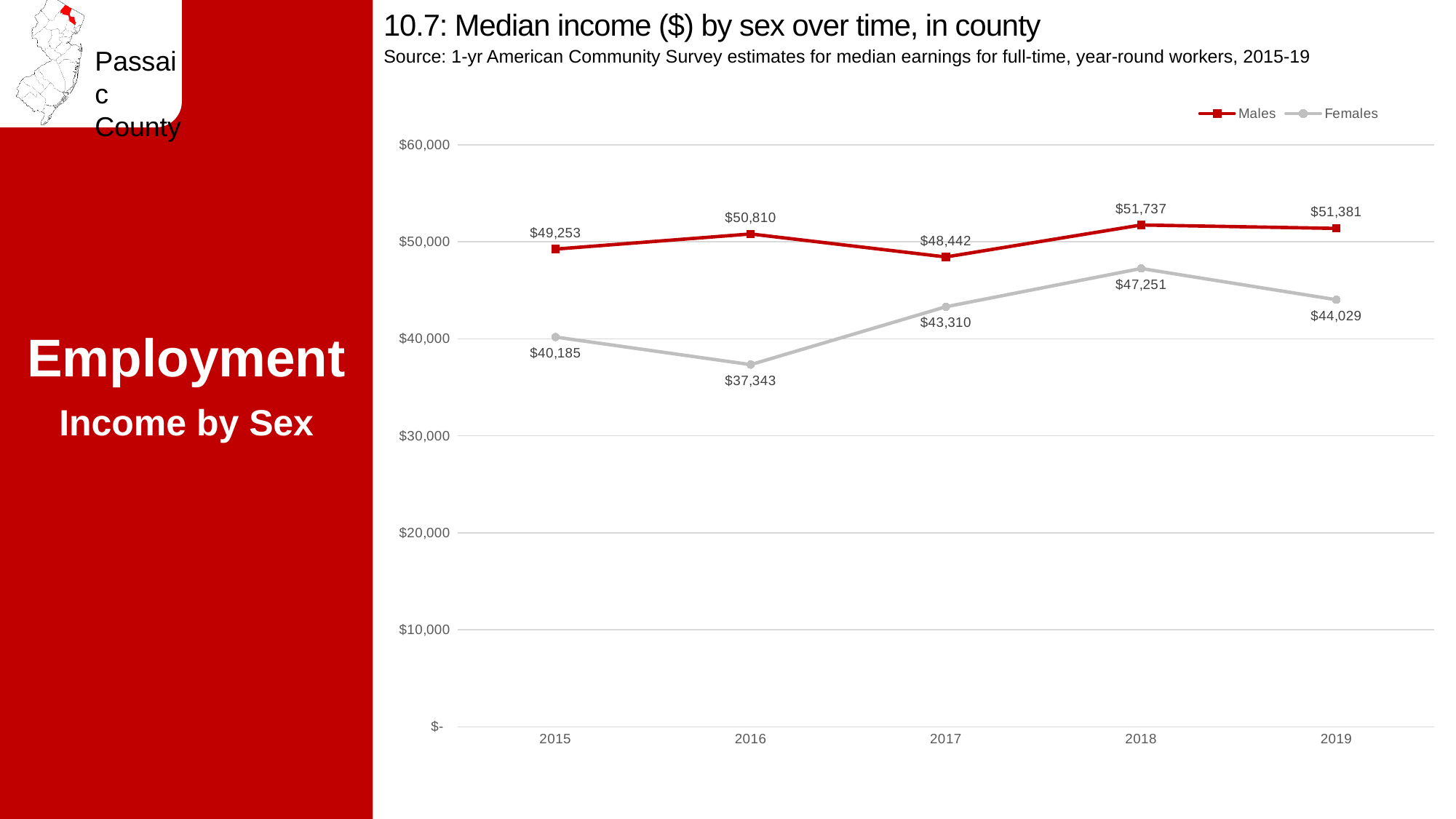

10.7: Median income ($) by sex over time, in county
Source: 1-yr American Community Survey estimates for median earnings for full-time, year-round workers, 2015-19

### Chart

| Category | Males | Females |
|---|---|---|
| 2015 | 49253.0 | 40185.0 |
| 2016 | 50810.0 | 37343.0 |
| 2017 | 48442.0 | 43310.0 |
| 2018 | 51737.0 | 47251.0 |
| 2019 | 51381.0 | 44029.0 |
Employment
Income by Sex